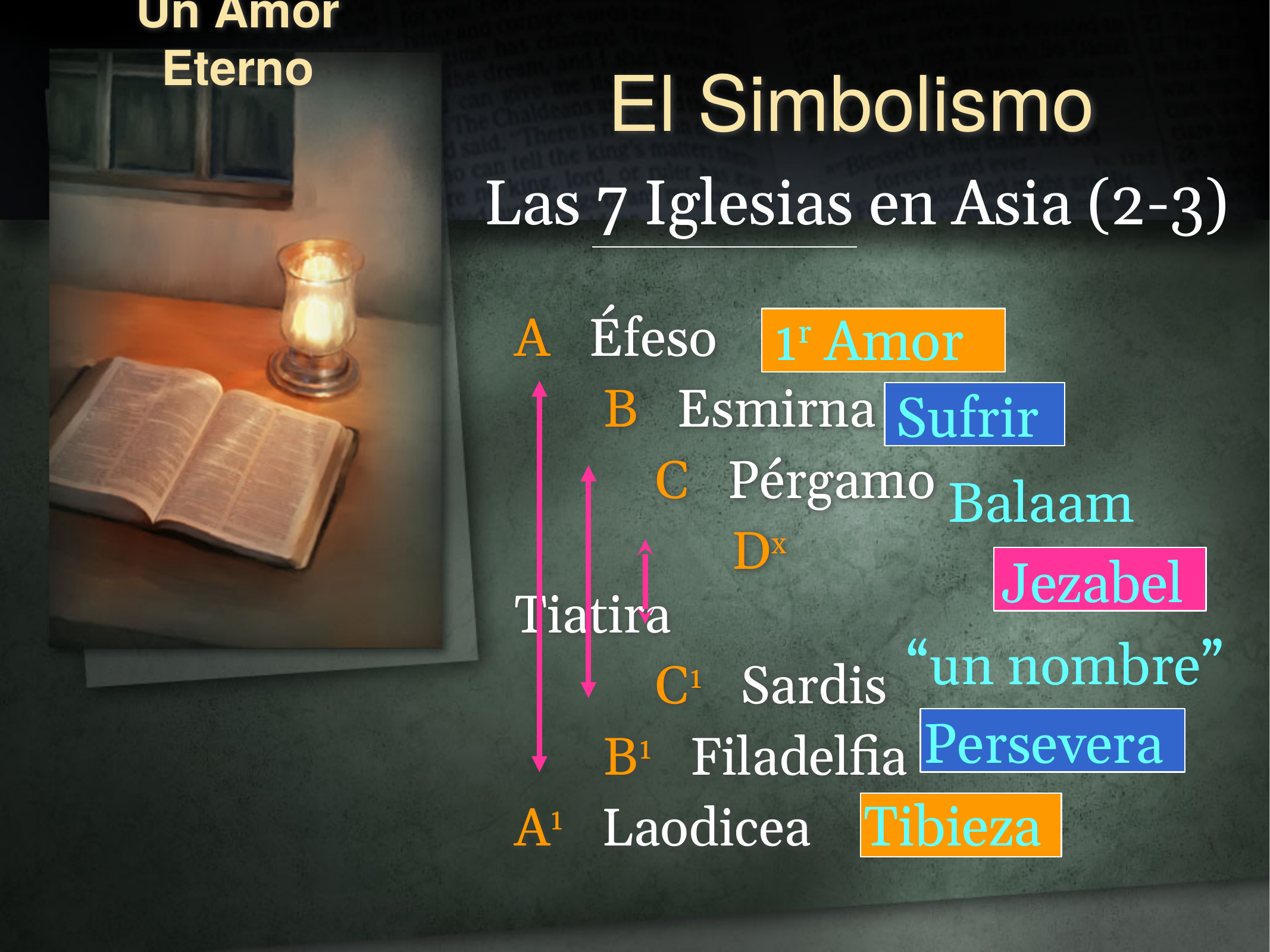

Un Amor Eterno
# El Simbolismo
Las 7 Iglesias en Asia (2-3)

A   Éfeso
	B   Esmirna
	    C   Pérgamo
		   Dx   Tiatira
	    C1   Sardis
	B1   Filadelfia
A1   Laodicea
1r Amor

Sufrir

Balaam

Jezabel

“un nombre”
Persevera

Tibieza